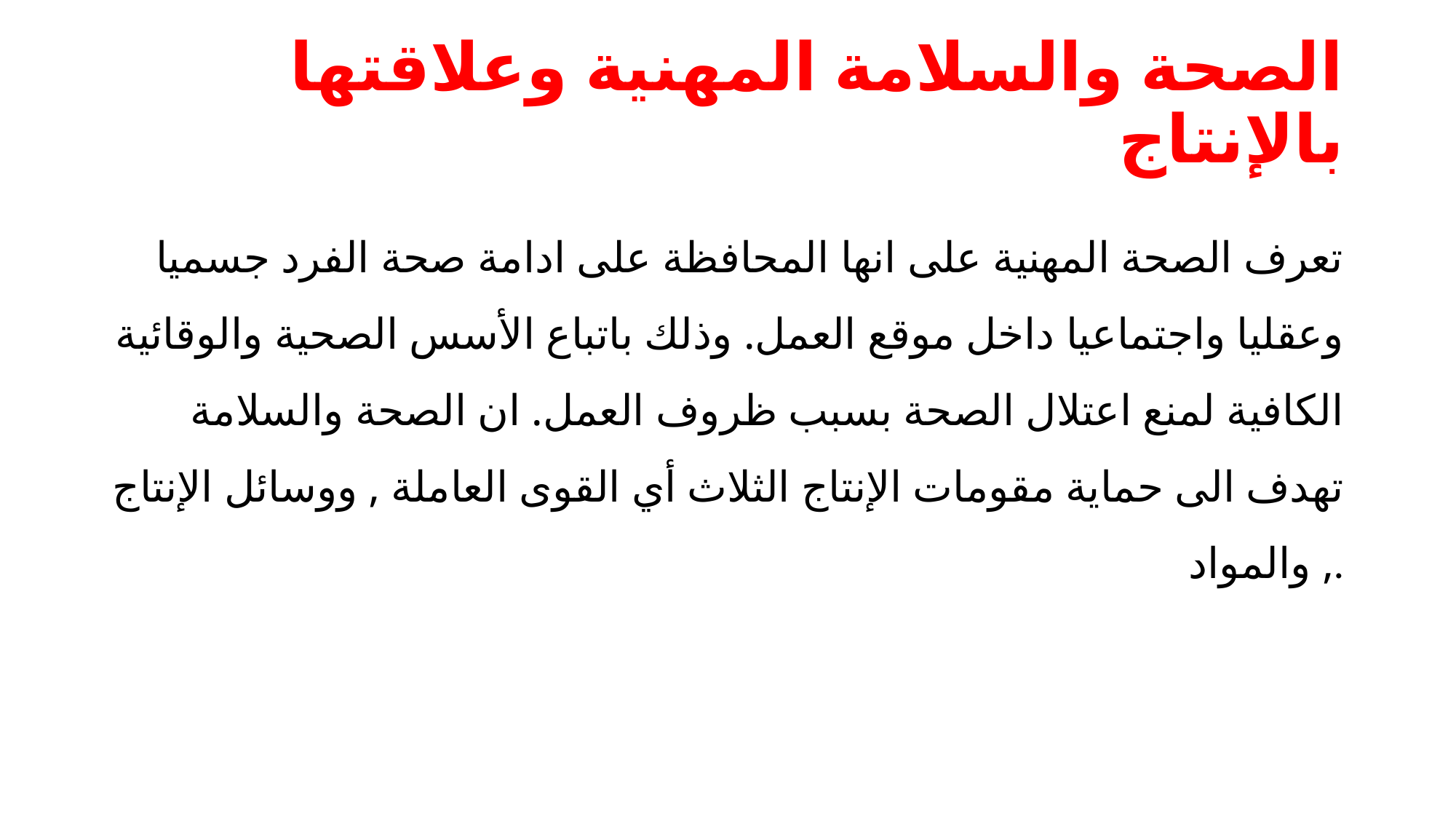

# الصحة والسلامة المهنية وعلاقتها بالإنتاج
تعرف الصحة المهنية على انها المحافظة على ادامة صحة الفرد جسميا وعقليا واجتماعيا داخل موقع العمل. وذلك باتباع الأسس الصحية والوقائية الكافية لمنع اعتلال الصحة بسبب ظروف العمل. ان الصحة والسلامة تهدف الى حماية مقومات الإنتاج الثلاث أي القوى العاملة , ووسائل الإنتاج , والمواد.